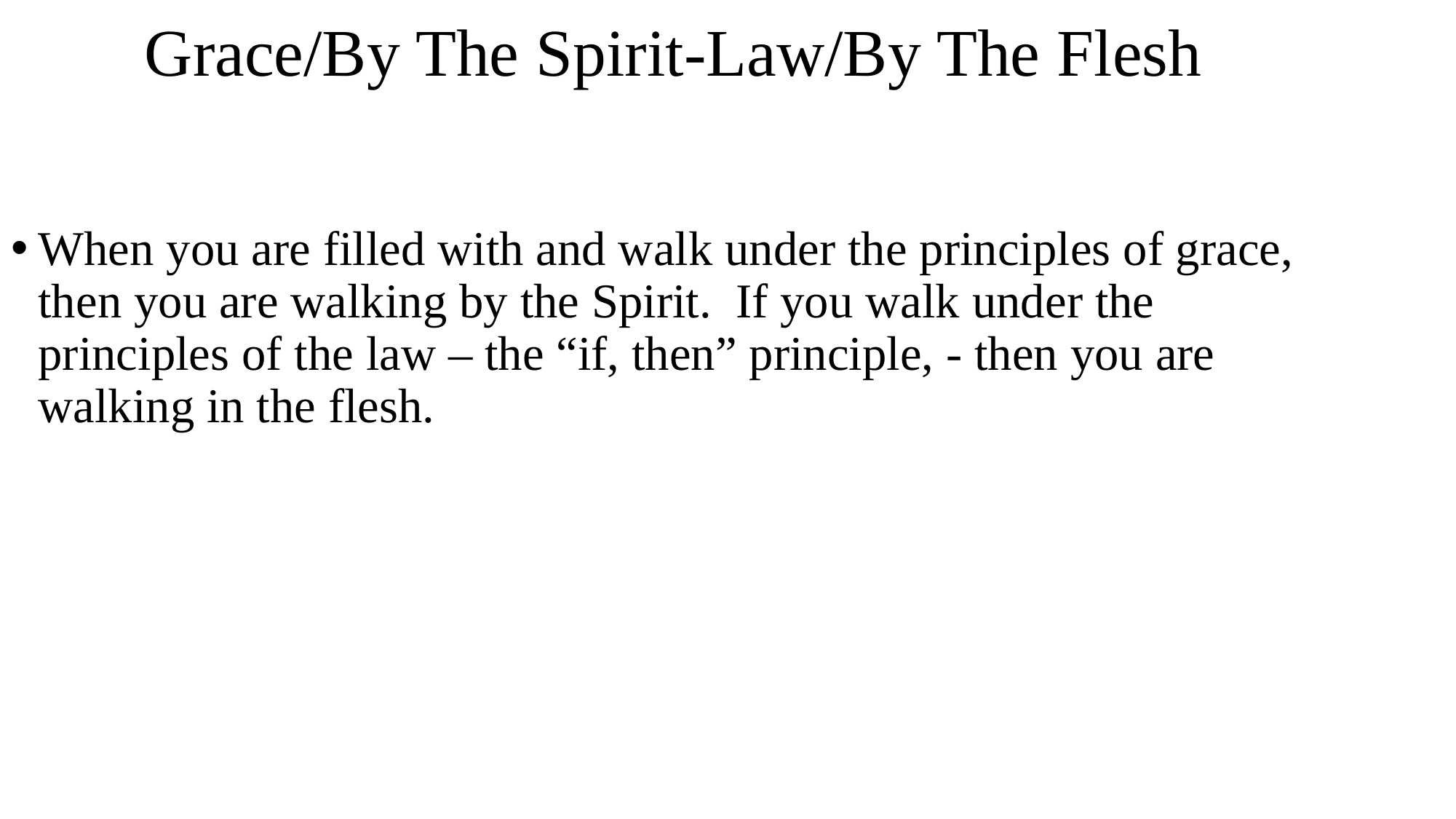

# Grace/By The Spirit-Law/By The Flesh
When you are filled with and walk under the principles of grace, then you are walking by the Spirit.  If you walk under the principles of the law – the “if, then” principle, - then you are walking in the flesh.